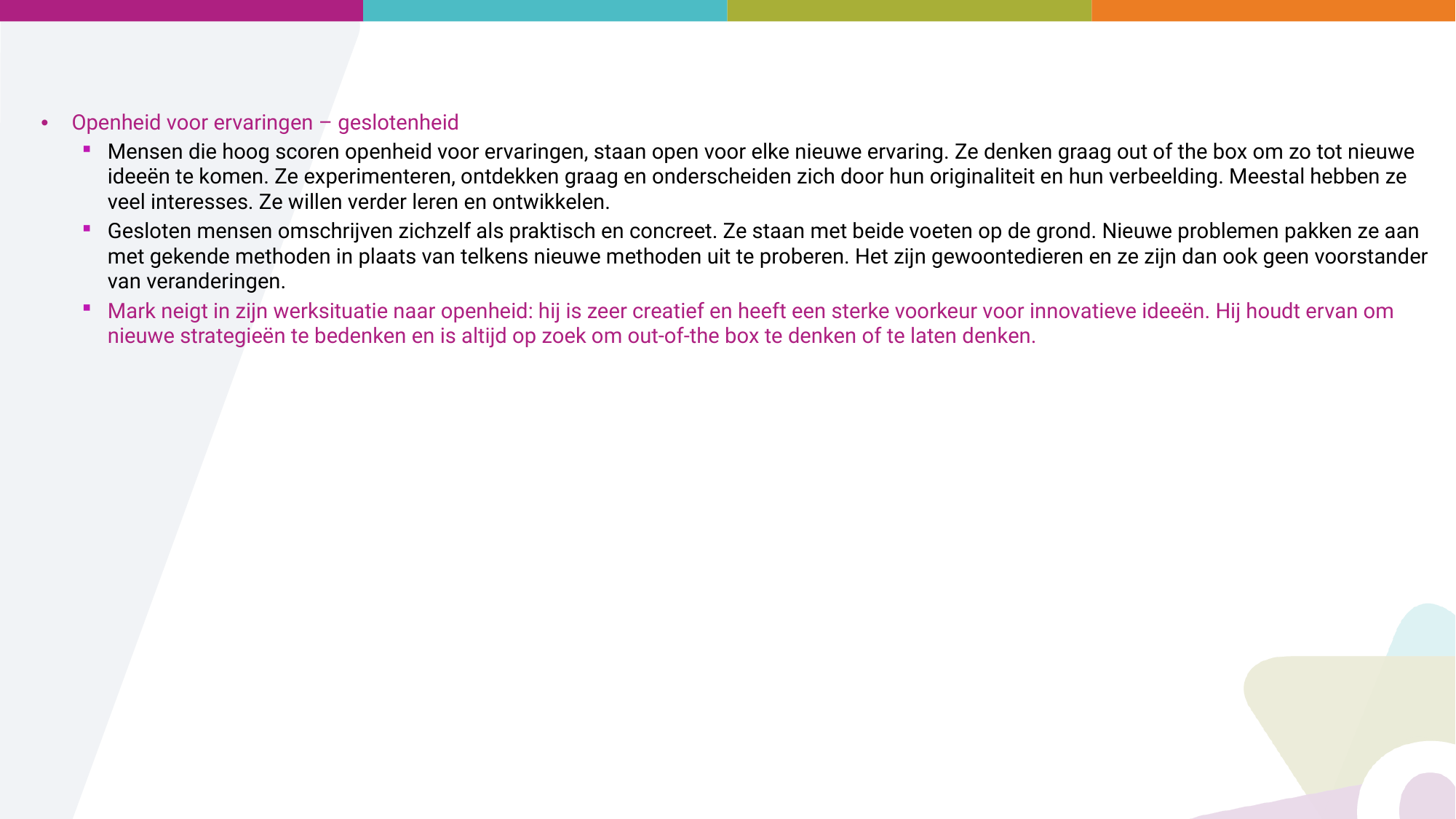

Openheid voor ervaringen – geslotenheid
Mensen die hoog scoren openheid voor ervaringen, staan open voor elke nieuwe ervaring. Ze denken graag out of the box om zo tot nieuwe ideeën te komen. Ze experimenteren, ontdekken graag en onderscheiden zich door hun originaliteit en hun verbeelding. Meestal hebben ze veel interesses. Ze willen verder leren en ontwikkelen.
Gesloten mensen omschrijven zichzelf als praktisch en concreet. Ze staan met beide voeten op de grond. Nieuwe problemen pakken ze aan met gekende methoden in plaats van telkens nieuwe methoden uit te proberen. Het zijn gewoontedieren en ze zijn dan ook geen voorstander van veranderingen.
Mark neigt in zijn werksituatie naar openheid: hij is zeer creatief en heeft een sterke voorkeur voor innovatieve ideeën. Hij houdt ervan om nieuwe strategieën te bedenken en is altijd op zoek om out-of-the box te denken of te laten denken.